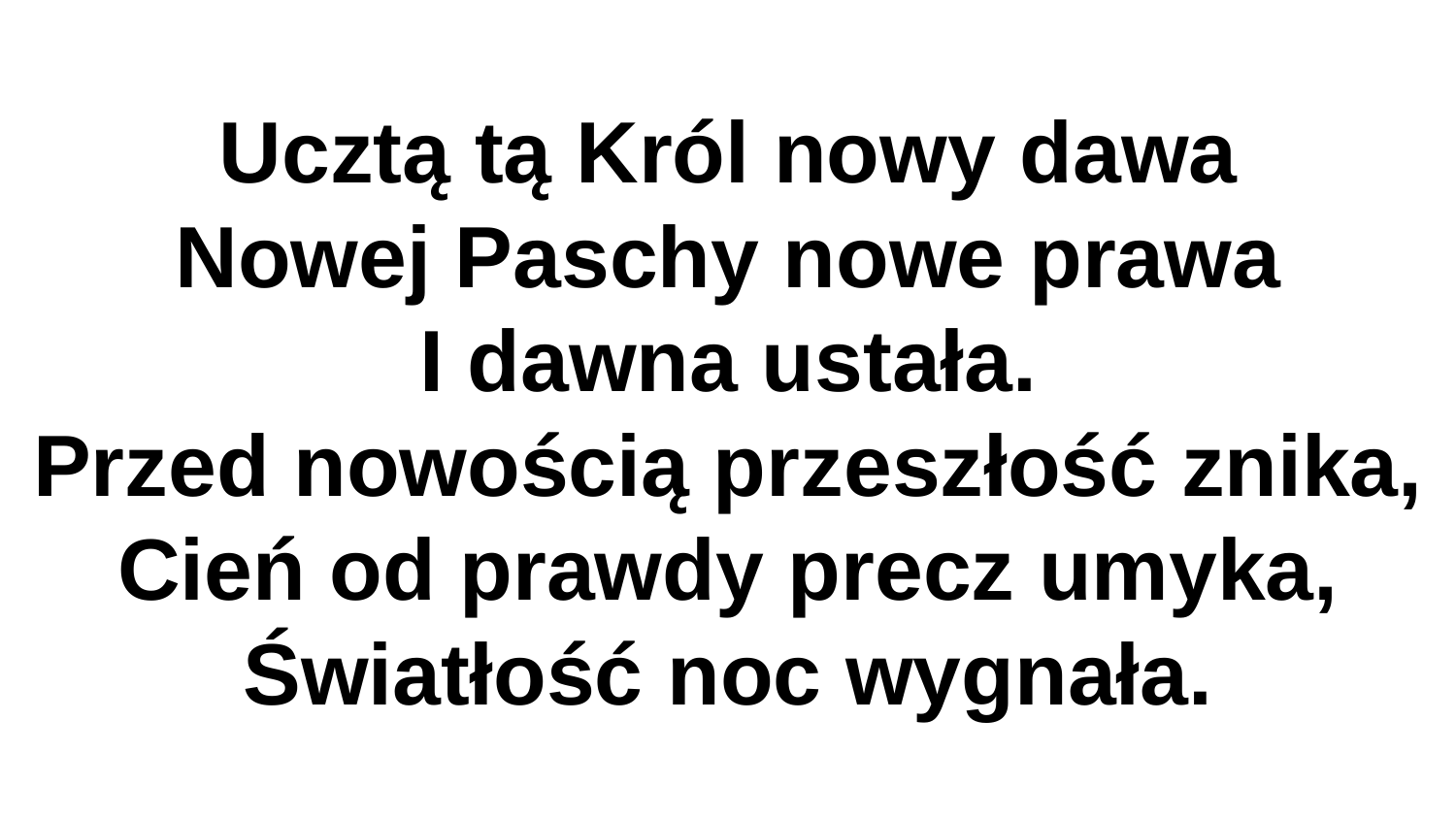

# Ucztą tą Król nowy dawa
Nowej Paschy nowe prawa
I dawna ustała.
Przed nowością przeszłość znika,
Cień od prawdy precz umyka,
Światłość noc wygnała.